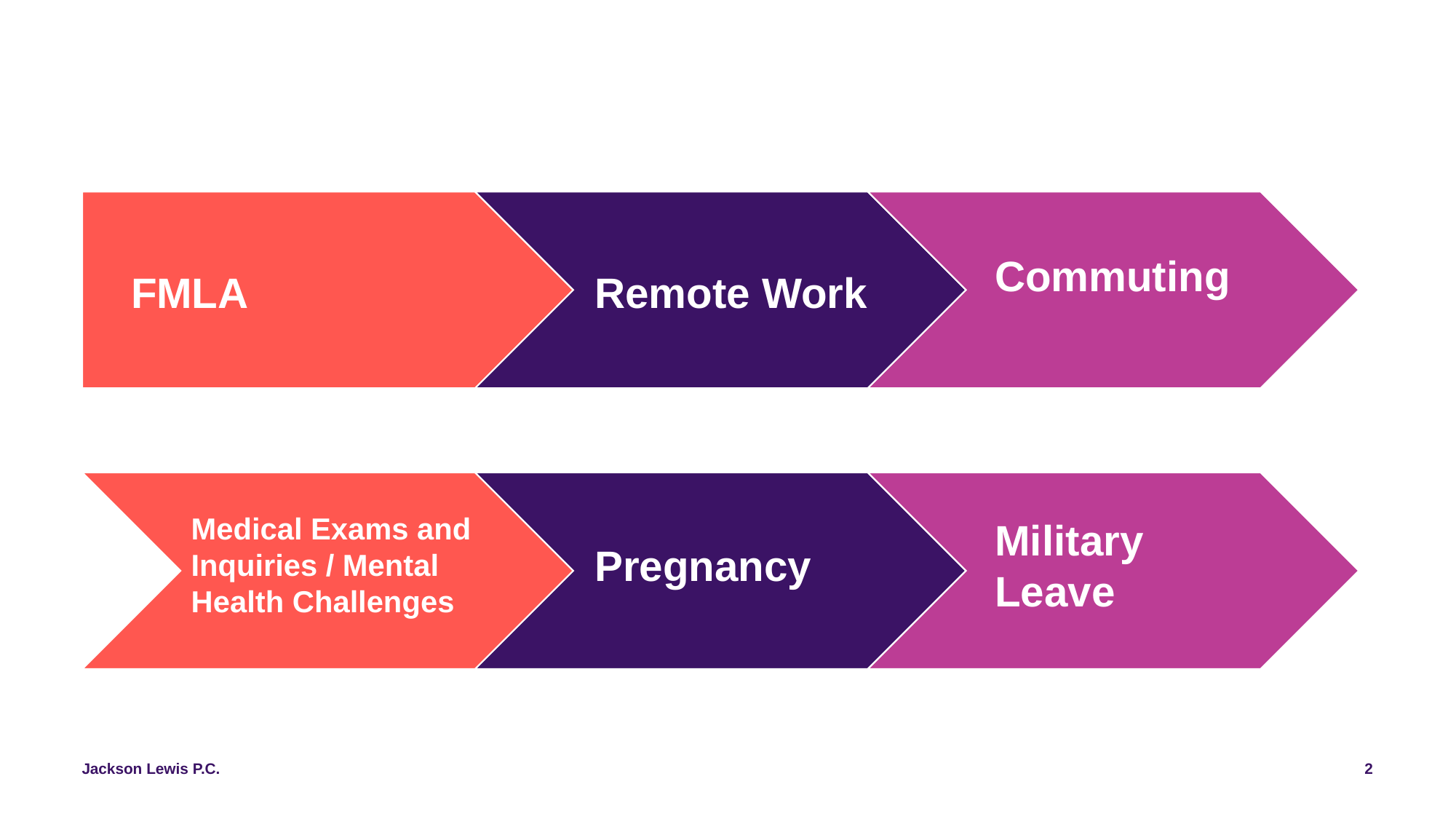

FMLA
Remote Work
Commuting
Medical Exams and Inquiries / Mental Health Challenges
Pregnancy
Military Leave
2
Jackson Lewis P.C.